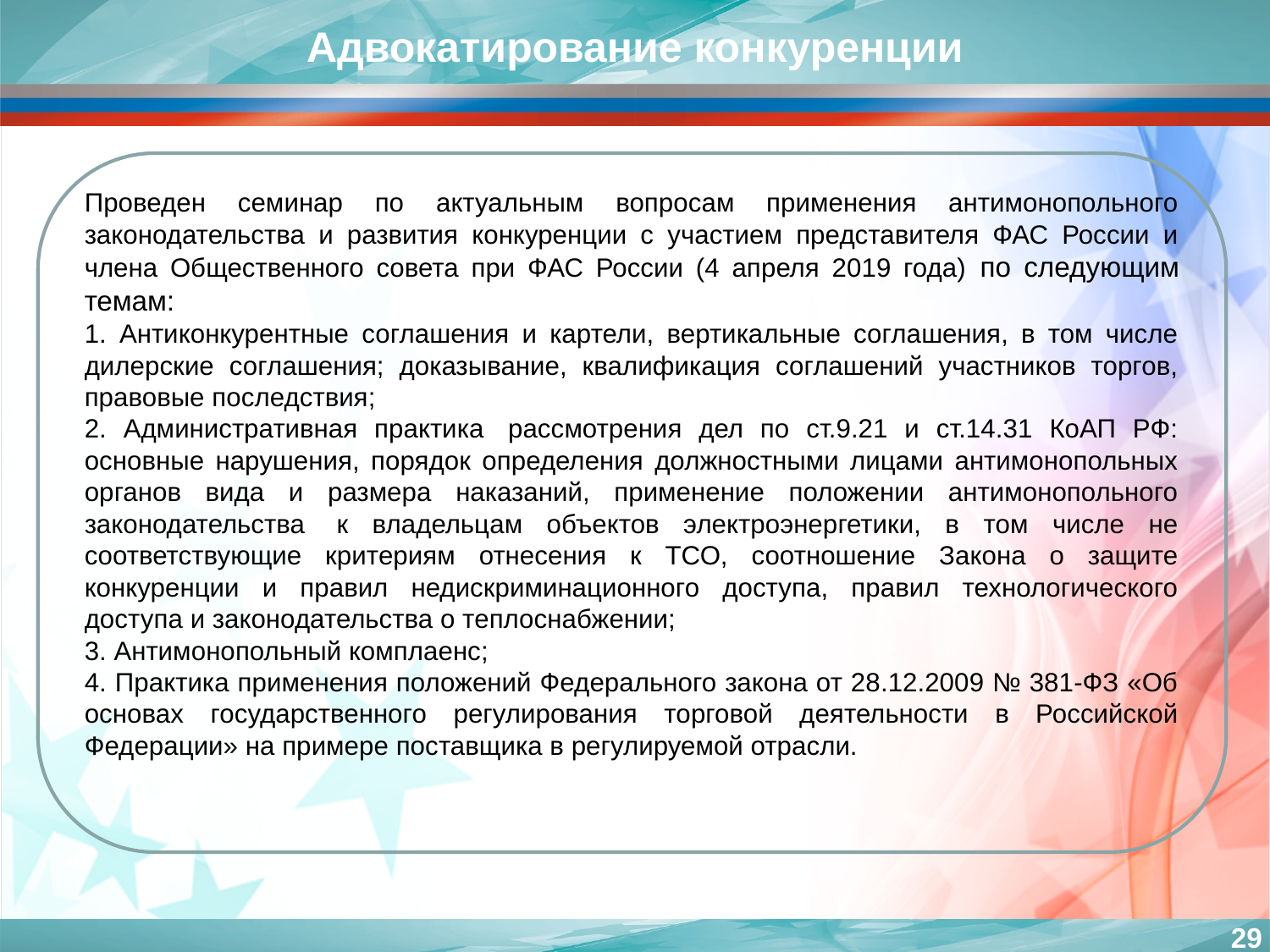

Адвокатирование конкуренции

Проведен семинар по актуальным вопросам применения антимонопольного законодательства и развития конкуренции с участием представителя ФАС России и члена Общественного совета при ФАС России (4 апреля 2019 года) по следующим темам:
1. Антиконкурентные соглашения и картели, вертикальные соглашения, в том числе дилерские соглашения; доказывание, квалификация соглашений участников торгов, правовые последствия;
2. Административная практика  рассмотрения дел по ст.9.21 и ст.14.31 КоАП РФ: основные нарушения, порядок определения должностными лицами антимонопольных органов вида и размера наказаний, применение положении антимонопольного законодательства  к владельцам объектов электроэнергетики, в том числе не соответствующие критериям отнесения к ТСО, соотношение Закона о защите конкуренции и правил недискриминационного доступа, правил технологического доступа и законодательства о теплоснабжении;
3. Антимонопольный комплаенс;
4. Практика применения положений Федерального закона от 28.12.2009 № 381-ФЗ «Об основах государственного регулирования торговой деятельности в Российской Федерации» на примере поставщика в регулируемой отрасли.

29